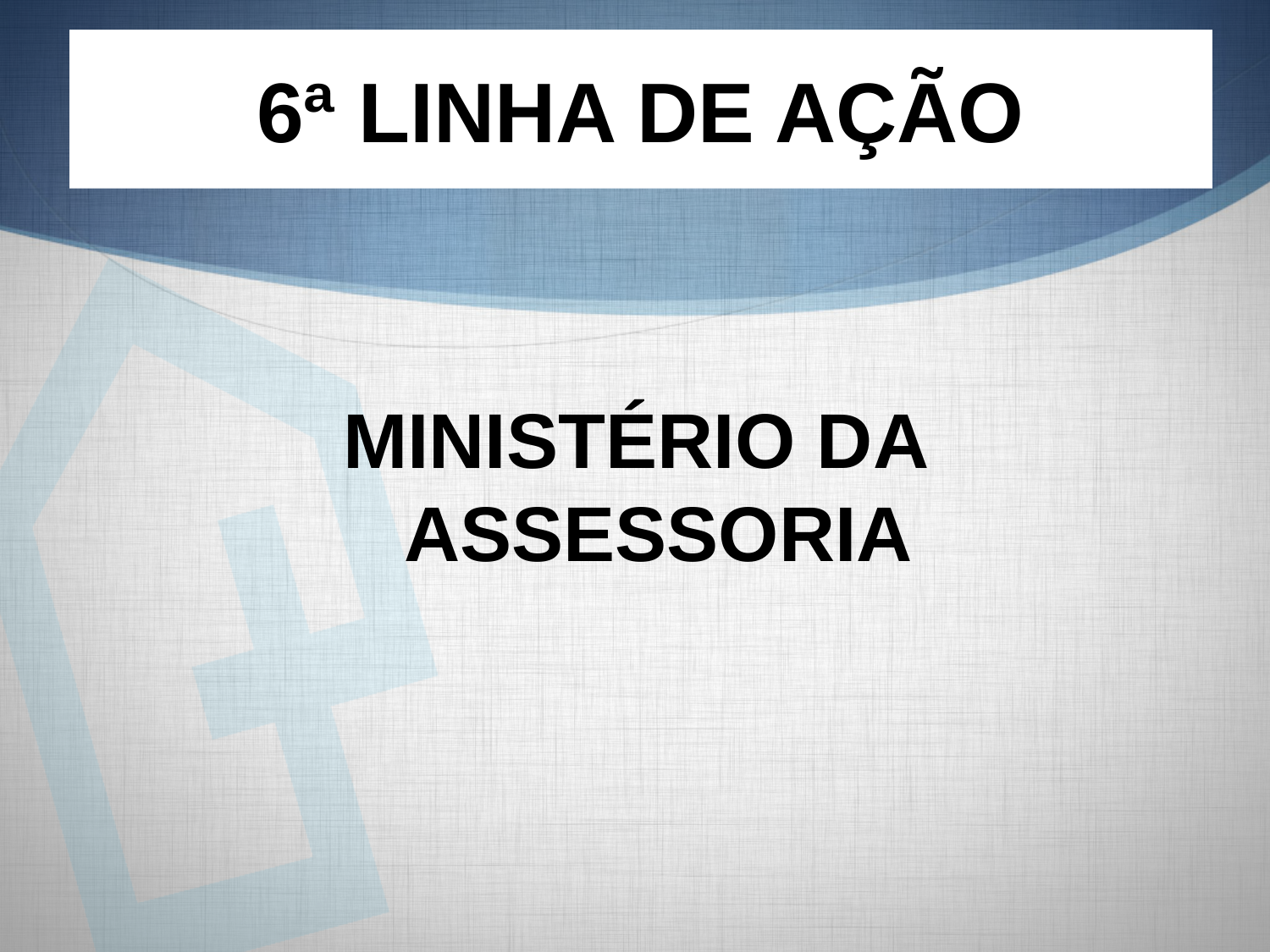

# 6ª LINHA DE AÇÃO
MINISTÉRIO DA ASSESSORIA